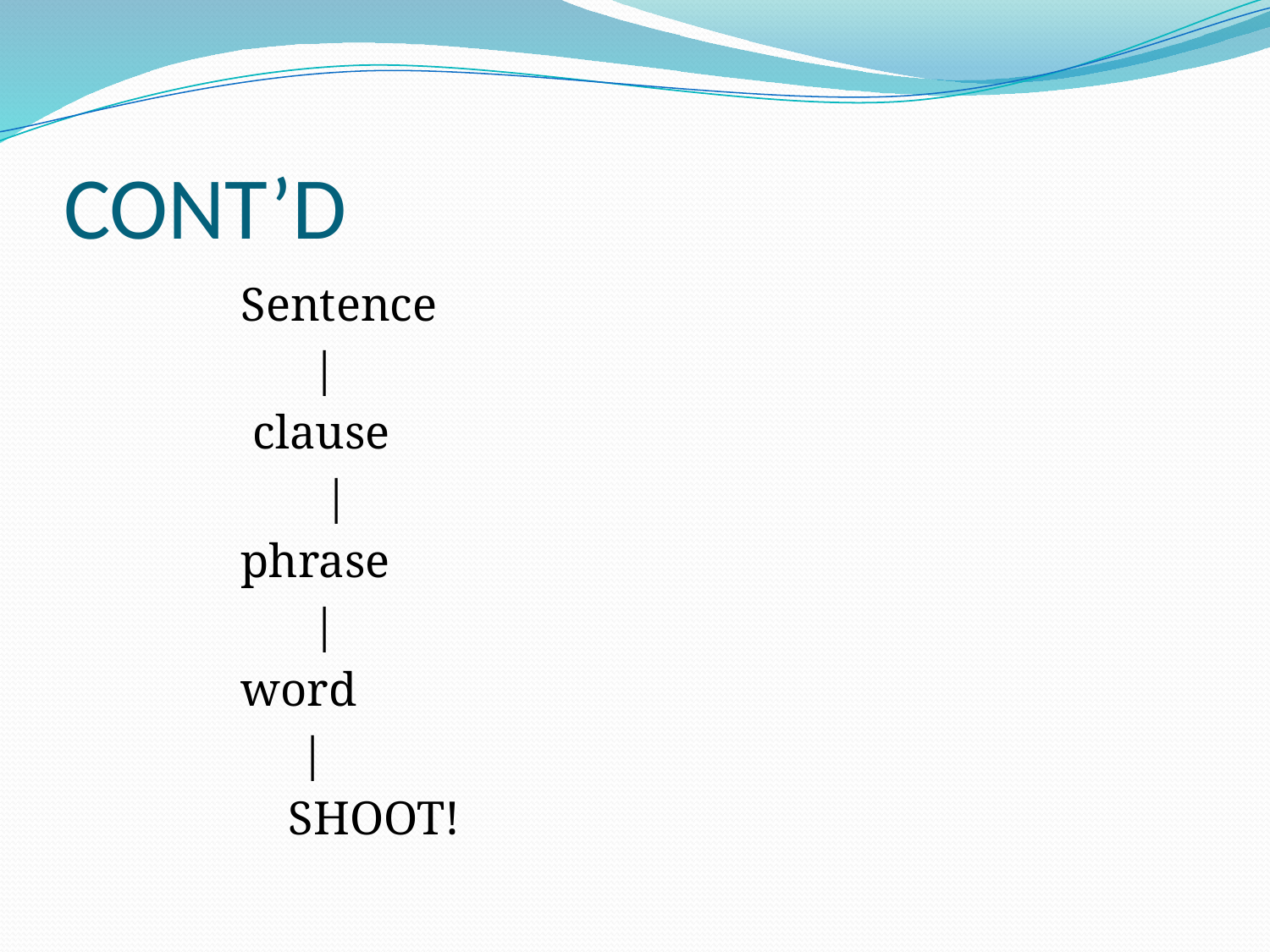

# CONT’D
		Sentence
		      |
	  	 clause
		       |
		phrase
		      |
		word
		     |
		    SHOOT!